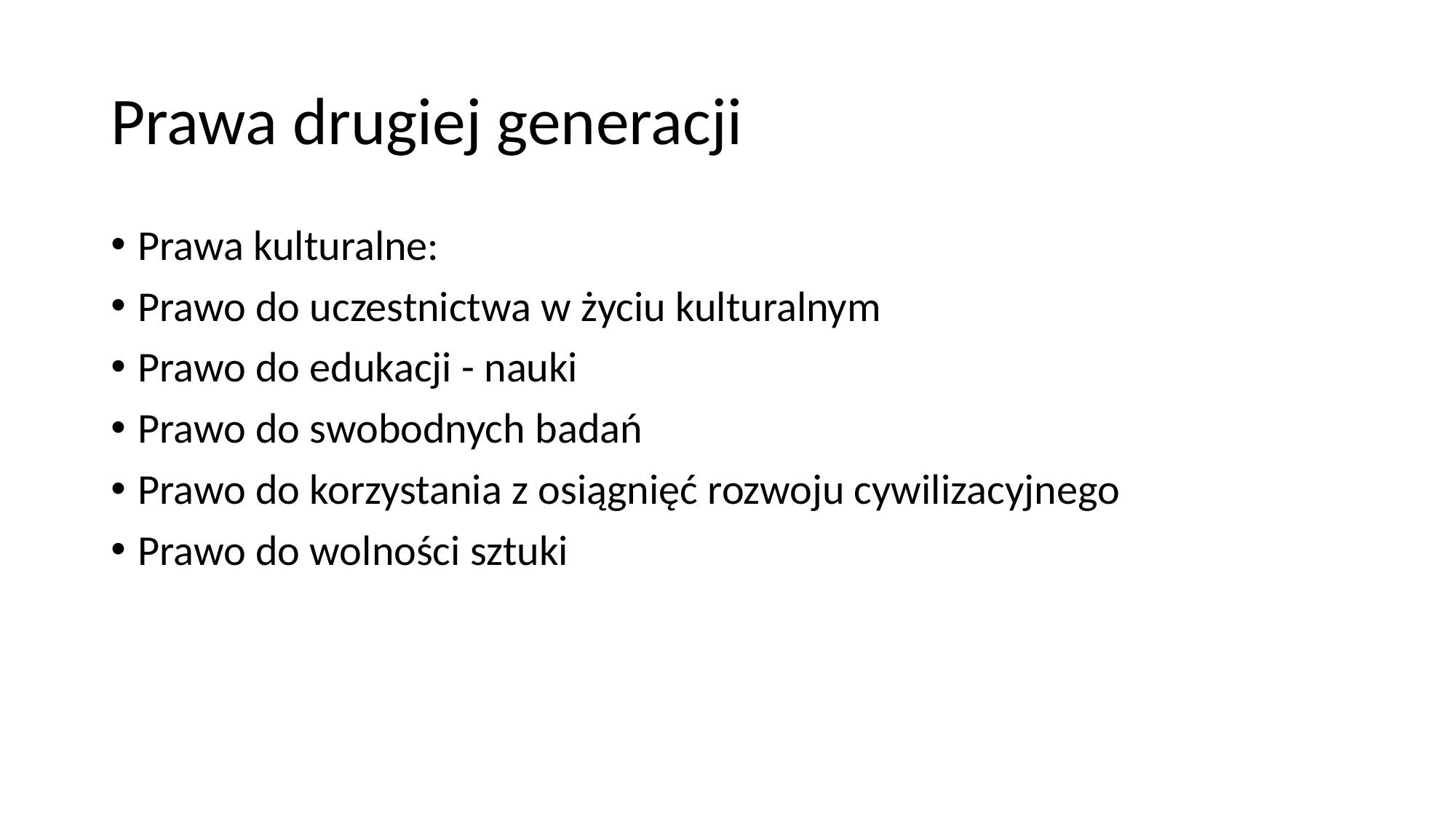

# Prawa drugiej generacji
Prawa kulturalne:
Prawo do uczestnictwa w życiu kulturalnym
Prawo do edukacji - nauki
Prawo do swobodnych badań
Prawo do korzystania z osiągnięć rozwoju cywilizacyjnego
Prawo do wolności sztuki